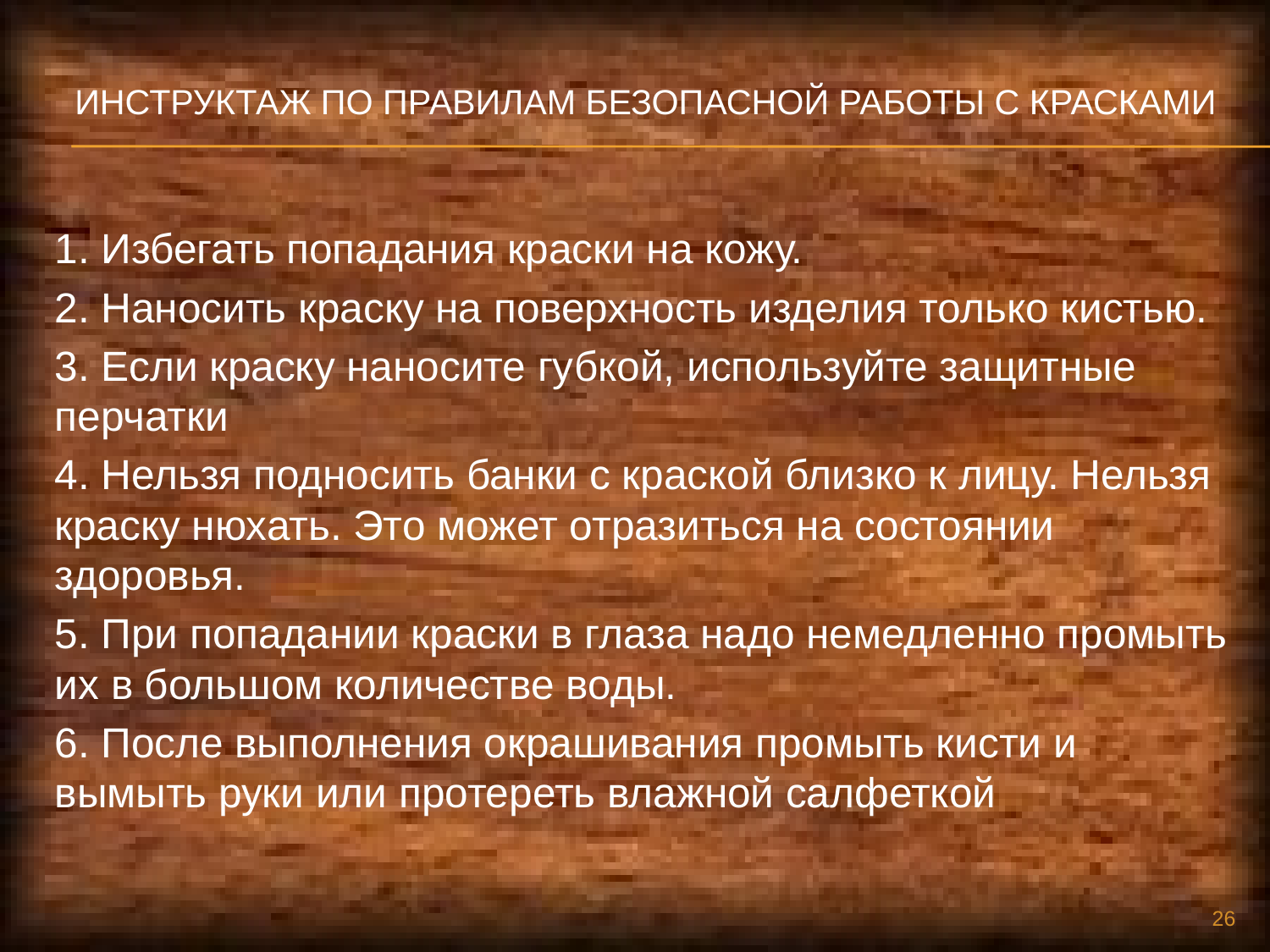

# Инструктаж по правилам безопасной работы с красками
1. Избегать попадания краски на кожу.
2. Наносить краску на поверхность изделия только кистью.
3. Если краску наносите губкой, используйте защитные перчатки
4. Нельзя подносить банки с краской близко к лицу. Нельзя краску нюхать. Это может отразиться на состоянии здоровья.
5. При попадании краски в глаза надо немедленно промыть их в большом количестве воды.
6. После выполнения окрашивания промыть кисти и вымыть руки или протереть влажной салфеткой

26